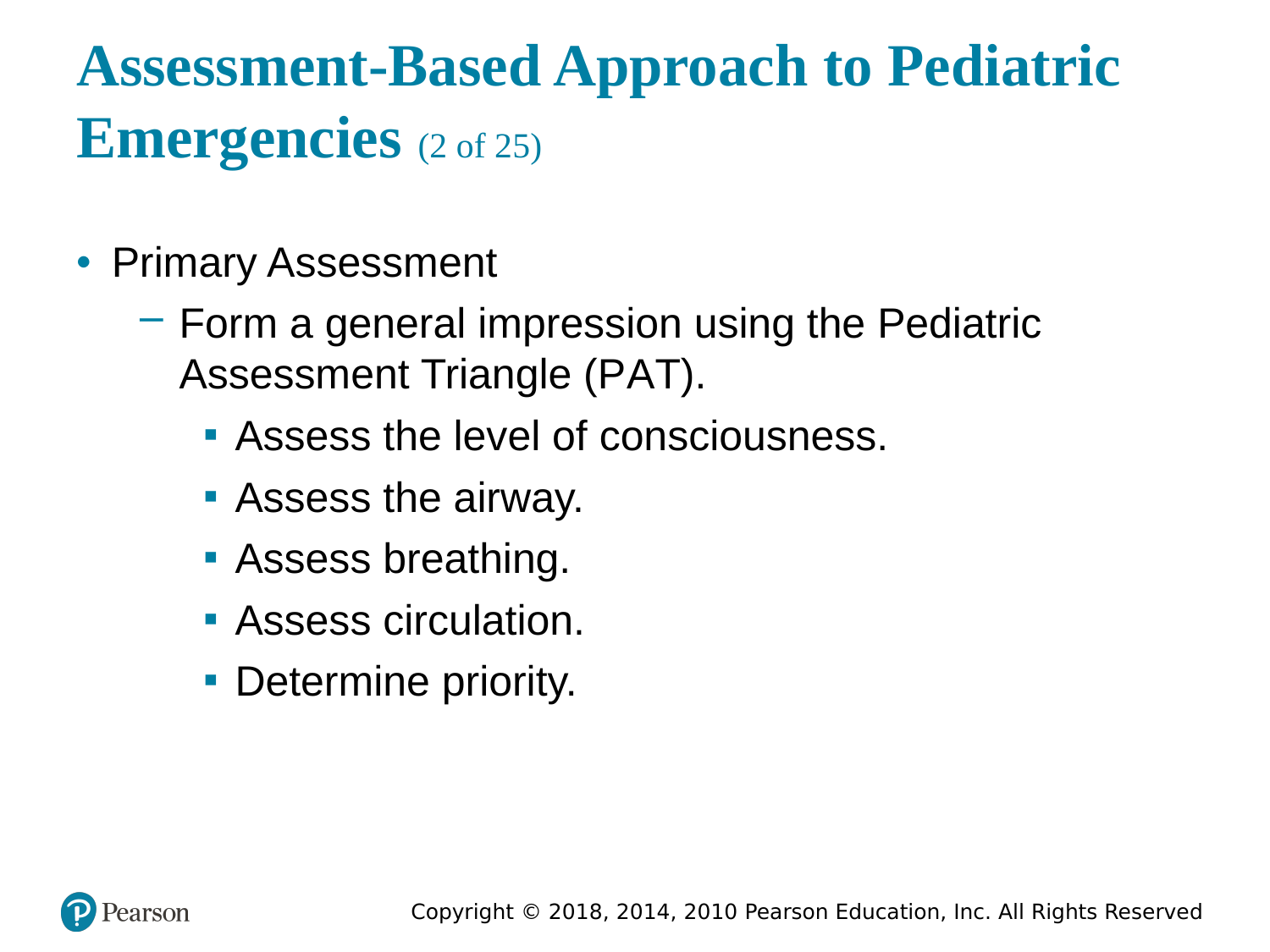

# Assessment-Based Approach to Pediatric Emergencies (2 of 25)
Primary Assessment
Form a general impression using the Pediatric Assessment Triangle (P A T).
Assess the level of consciousness.
Assess the airway.
Assess breathing.
Assess circulation.
Determine priority.